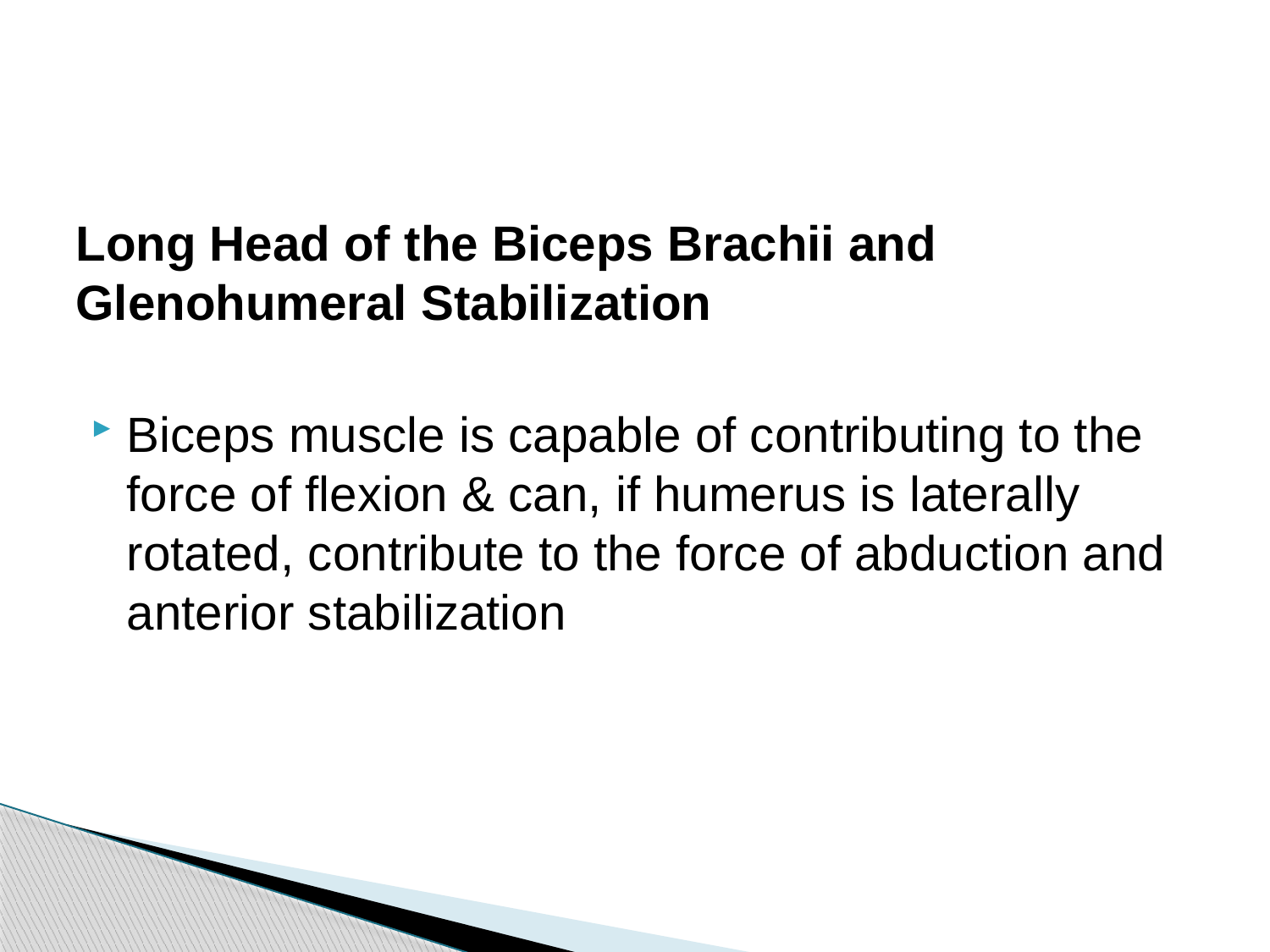

Long Head of the Biceps Brachii and Glenohumeral Stabilization

Biceps muscle is capable of contributing to the force of flexion & can, if humerus is laterally rotated, contribute to the force of abduction and anterior stabilization